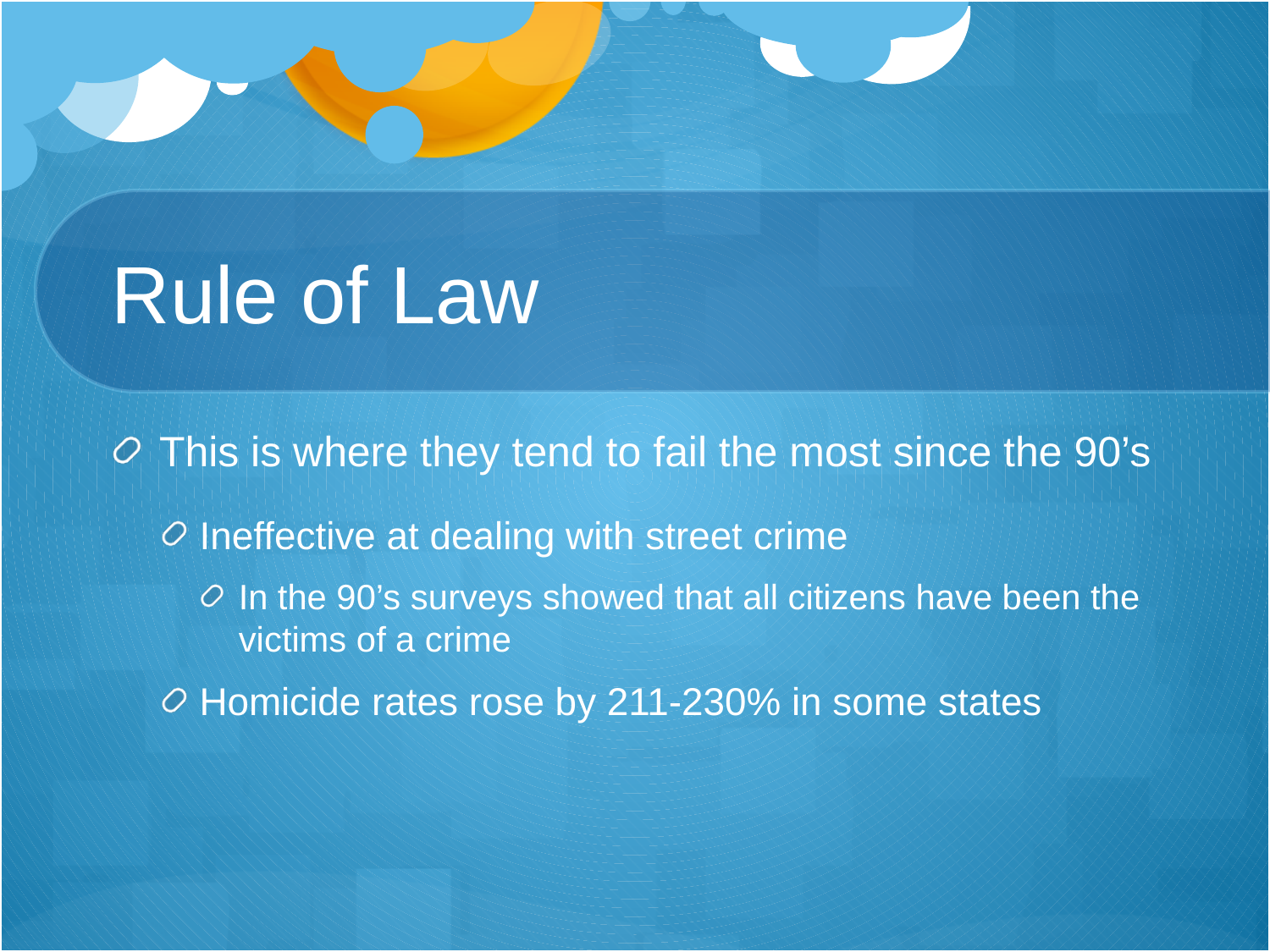

# Rule of Law
This is where they tend to fail the most since the 90’s
Ineffective at dealing with street crime
In the 90’s surveys showed that all citizens have been the victims of a crime
Homicide rates rose by 211-230% in some states